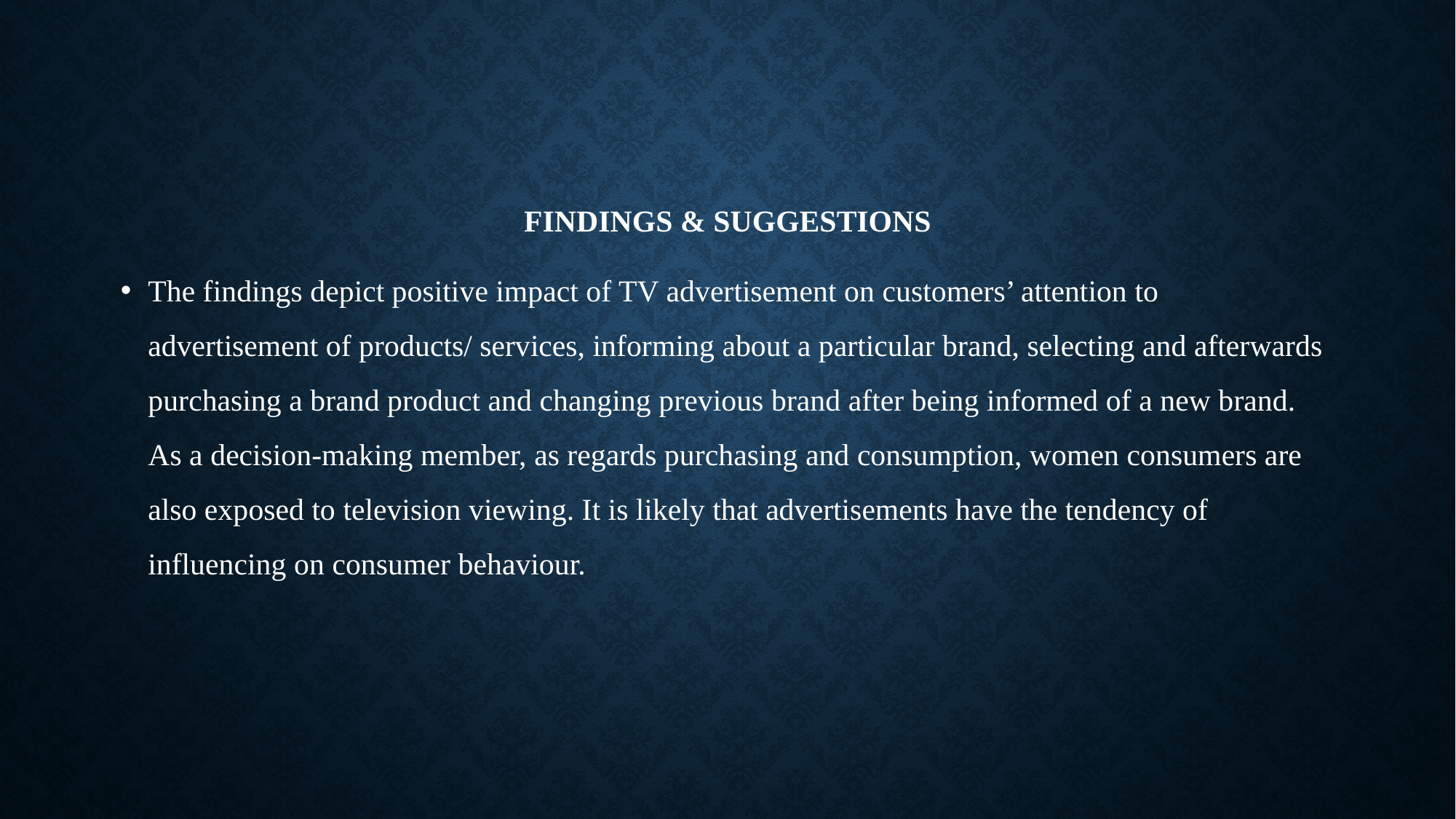

FINDINGS & SUGGESTIONS
The findings depict positive impact of TV advertisement on customers’ attention to advertisement of products/ services, informing about a particular brand, selecting and afterwards purchasing a brand product and changing previous brand after being informed of a new brand. As a decision-making member, as regards purchasing and consumption, women consumers are also exposed to television viewing. It is likely that advertisements have the tendency of influencing on consumer behaviour.